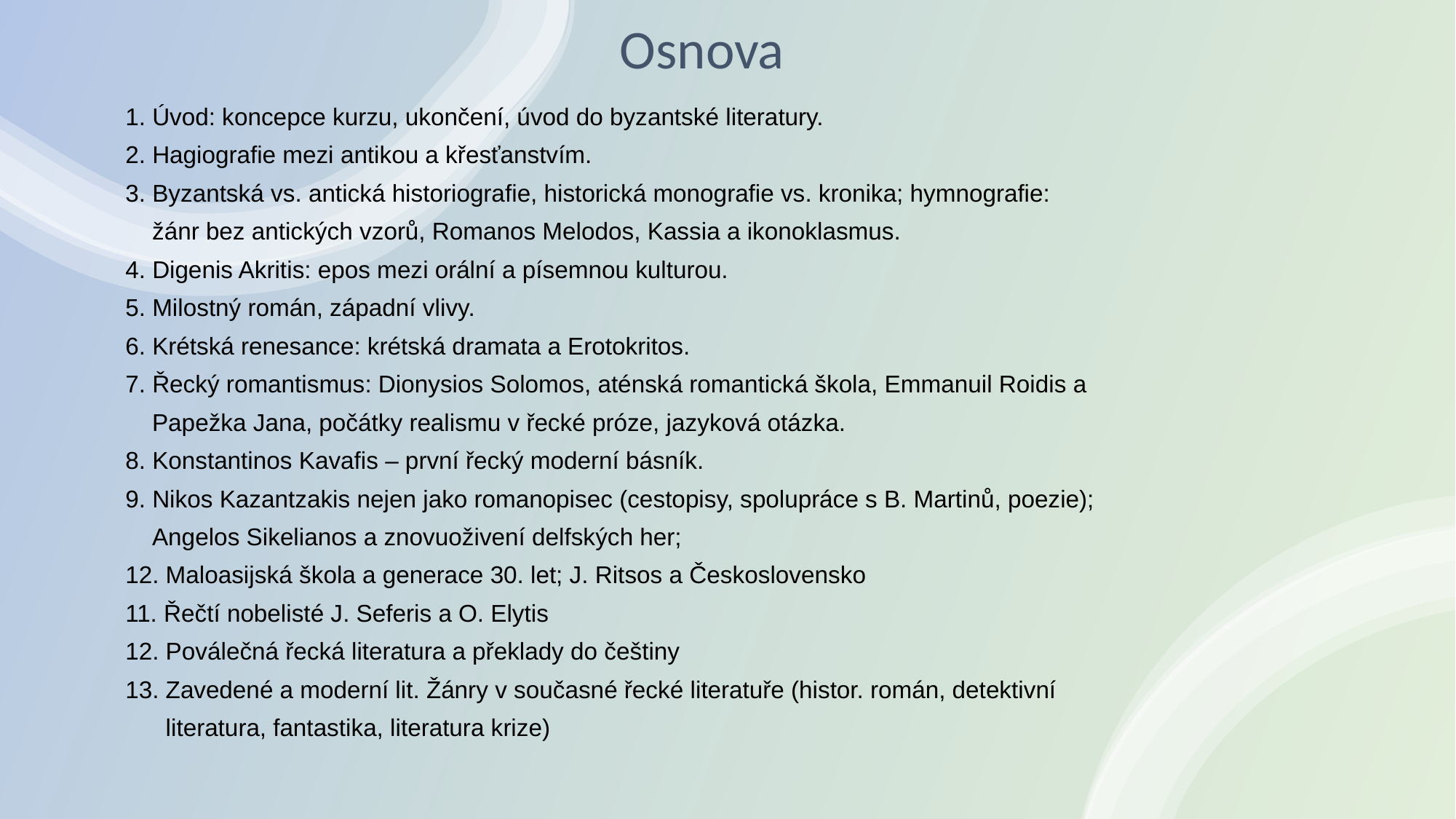

1. Úvod: koncepce kurzu, ukončení, úvod do byzantské literatury.
2. Hagiografie mezi antikou a křesťanstvím.
3. Byzantská vs. antická historiografie, historická monografie vs. kronika; hymnografie:
    žánr bez antických vzorů, Romanos Melodos, Kassia a ikonoklasmus.
4. Digenis Akritis: epos mezi orální a písemnou kulturou.
5. Milostný román, západní vlivy.
6. Krétská renesance: krétská dramata a Erotokritos.
7. Řecký romantismus: Dionysios Solomos, aténská romantická škola, Emmanuil Roidis a
    Papežka Jana, počátky realismu v řecké próze, jazyková otázka.
8. Konstantinos Kavafis – první řecký moderní básník.
9. Nikos Kazantzakis nejen jako romanopisec (cestopisy, spolupráce s B. Martinů, poezie);
    Angelos Sikelianos a znovuoživení delfských her;
12. Maloasijská škola a generace 30. let; J. Ritsos a Československo
11. Řečtí nobelisté J. Seferis a O. Elytis
12. Poválečná řecká literatura a překlady do češtiny
13. Zavedené a moderní lit. Žánry v současné řecké literatuře (histor. román, detektivní
      literatura, fantastika, literatura krize)

# Osnova